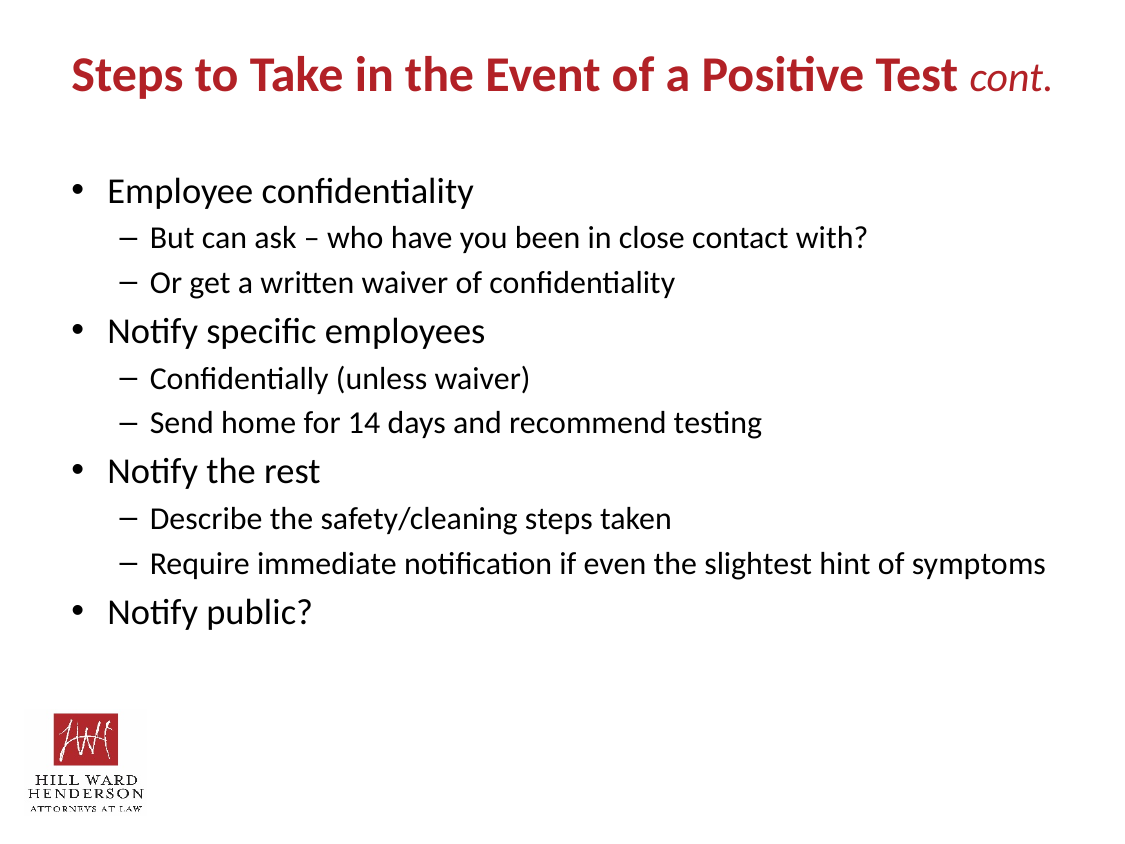

# Steps to Take in the Event of a Positive Test cont.
Employee confidentiality
But can ask – who have you been in close contact with?
Or get a written waiver of confidentiality
Notify specific employees
Confidentially (unless waiver)
Send home for 14 days and recommend testing
Notify the rest
Describe the safety/cleaning steps taken
Require immediate notification if even the slightest hint of symptoms
Notify public?